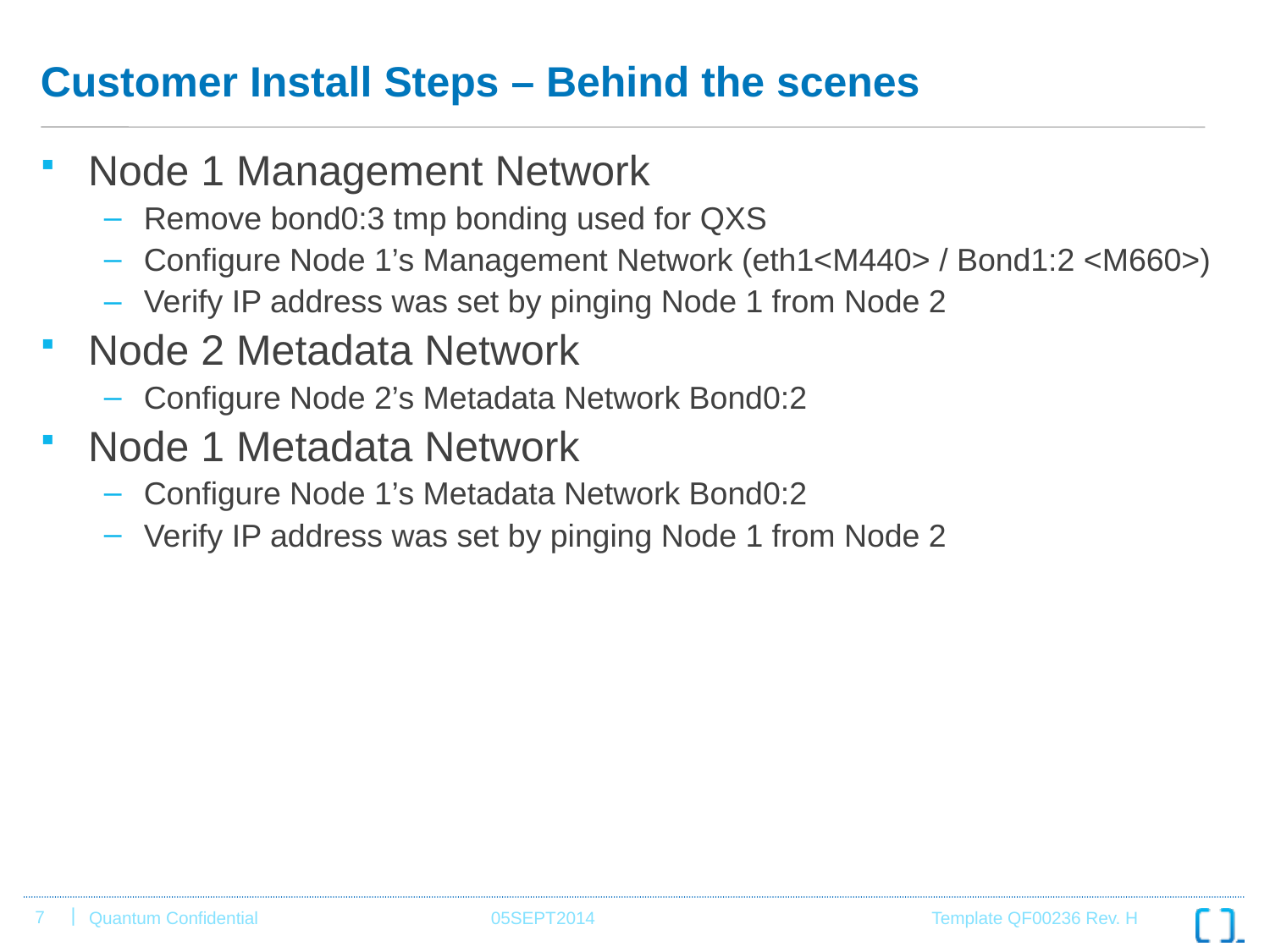

# Customer Install Steps – Behind the scenes
Node 1 Management Network
Remove bond0:3 tmp bonding used for QXS
Configure Node 1’s Management Network (eth1<M440> / Bond1:2 <M660>)
Verify IP address was set by pinging Node 1 from Node 2
Node 2 Metadata Network
Configure Node 2’s Metadata Network Bond0:2
Node 1 Metadata Network
Configure Node 1’s Metadata Network Bond0:2
Verify IP address was set by pinging Node 1 from Node 2